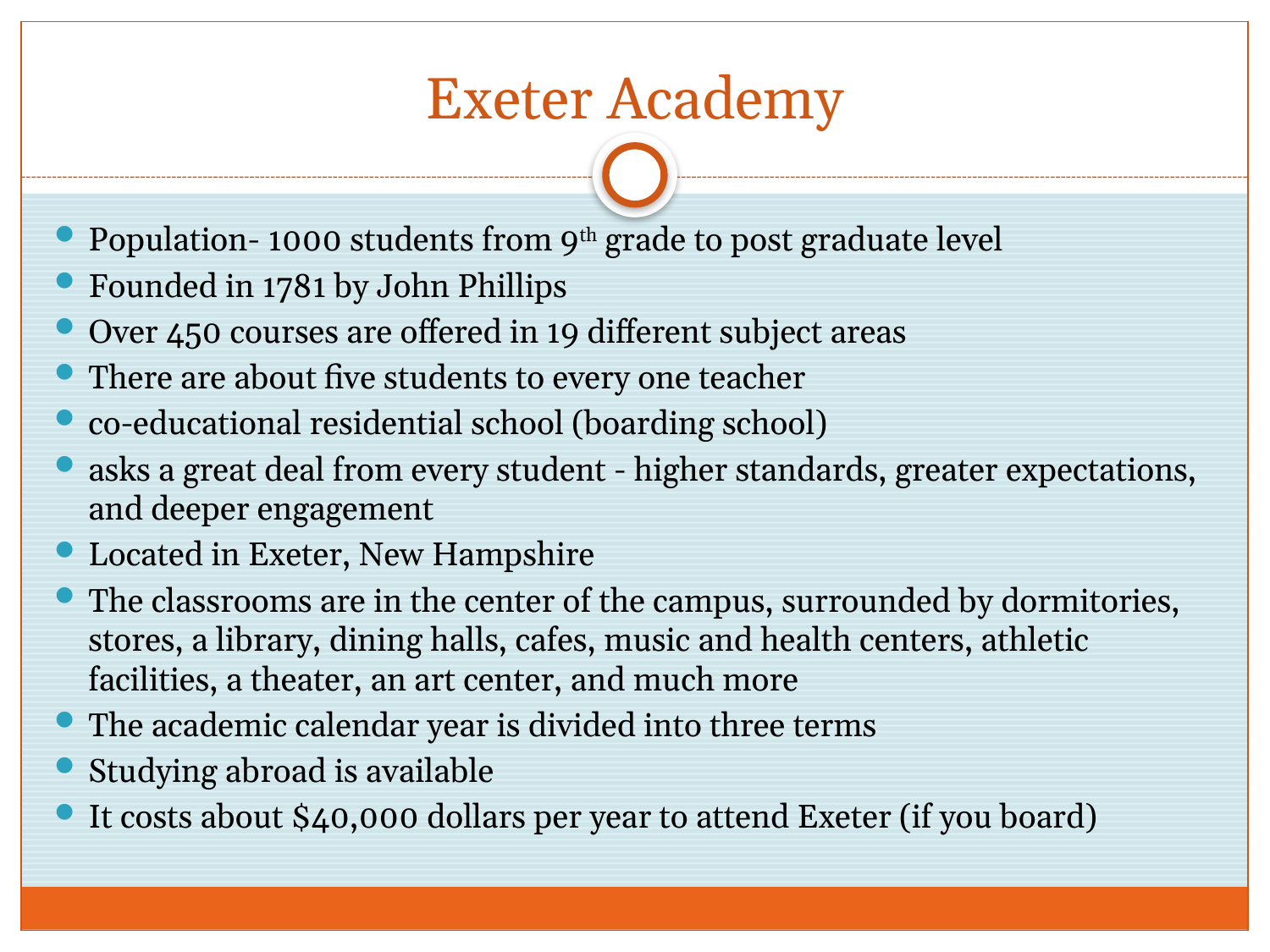

# Exeter Academy
Population- 1000 students from 9th grade to post graduate level
Founded in 1781 by John Phillips
Over 450 courses are offered in 19 different subject areas
There are about five students to every one teacher
co-educational residential school (boarding school)
asks a great deal from every student - higher standards, greater expectations, and deeper engagement
Located in Exeter, New Hampshire
The classrooms are in the center of the campus, surrounded by dormitories, stores, a library, dining halls, cafes, music and health centers, athletic facilities, a theater, an art center, and much more
The academic calendar year is divided into three terms
Studying abroad is available
It costs about $40,000 dollars per year to attend Exeter (if you board)